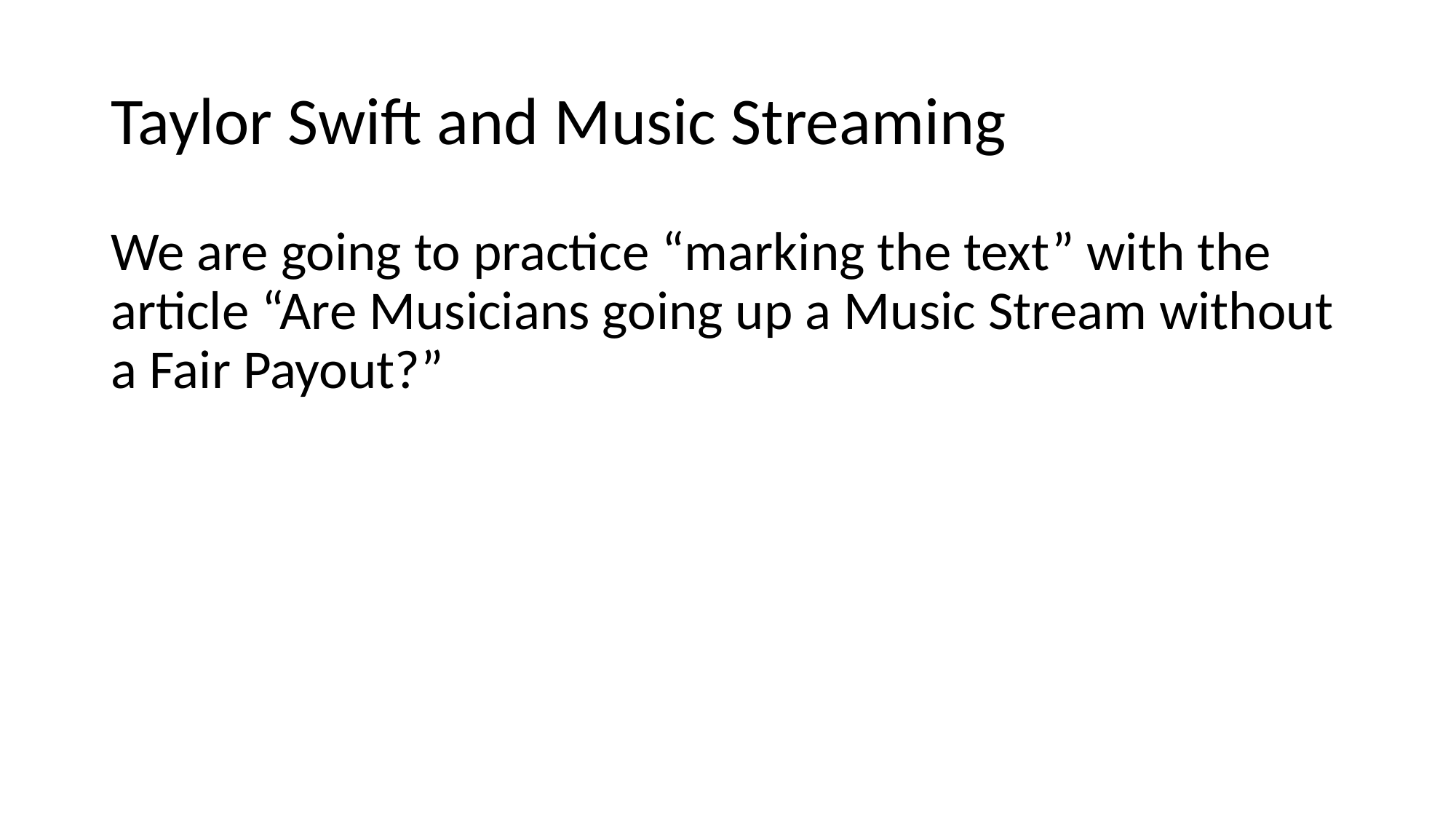

# Taylor Swift and Music Streaming
We are going to practice “marking the text” with the article “Are Musicians going up a Music Stream without a Fair Payout?”